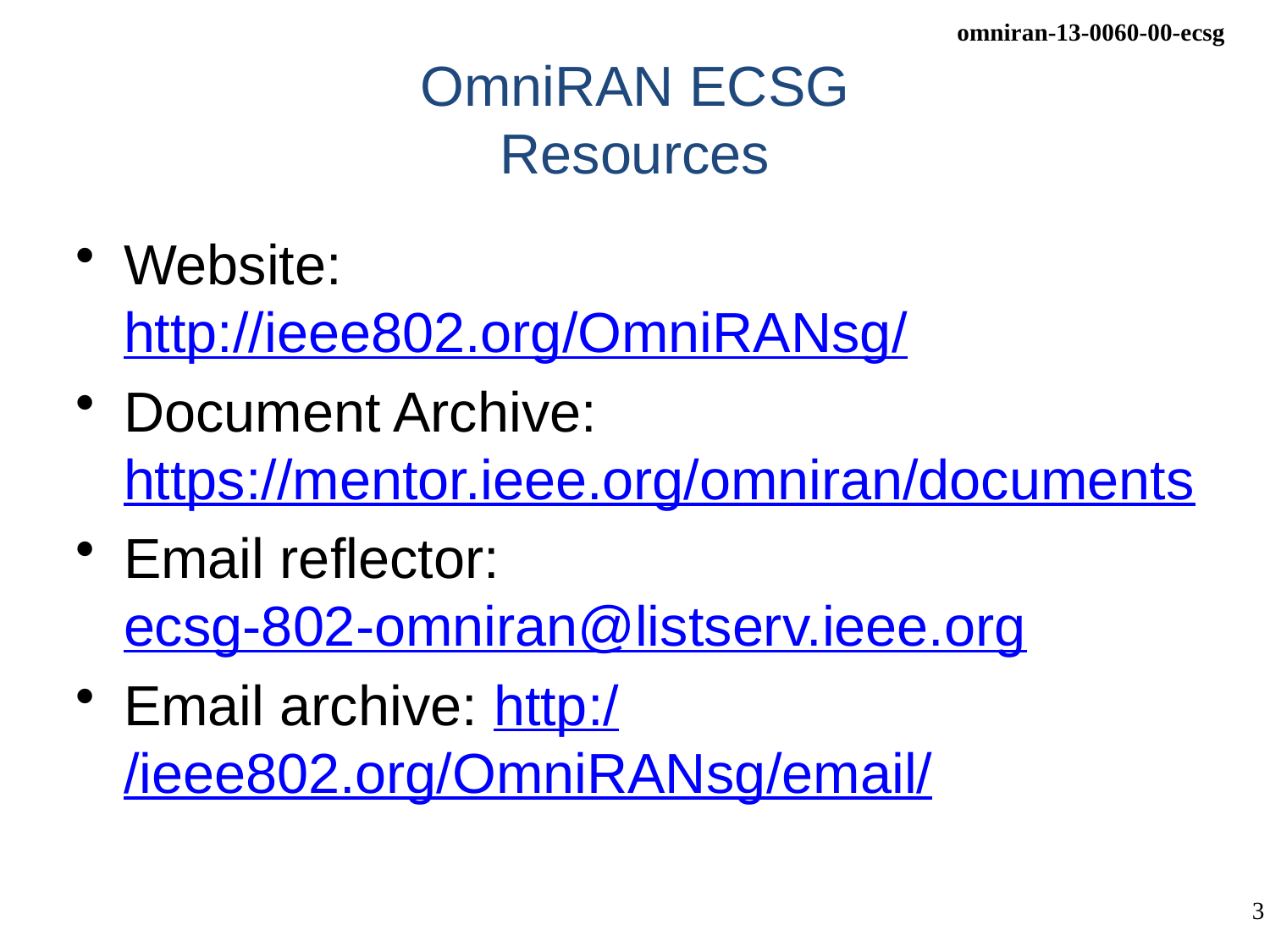

# OmniRAN ECSG Resources
Website:
http://ieee802.org/OmniRANsg/
Document Archive: https://mentor.ieee.org/omniran/documents
Email reflector:
ecsg-802-omniran@listserv.ieee.org
Email archive: http://ieee802.org/OmniRANsg/email/